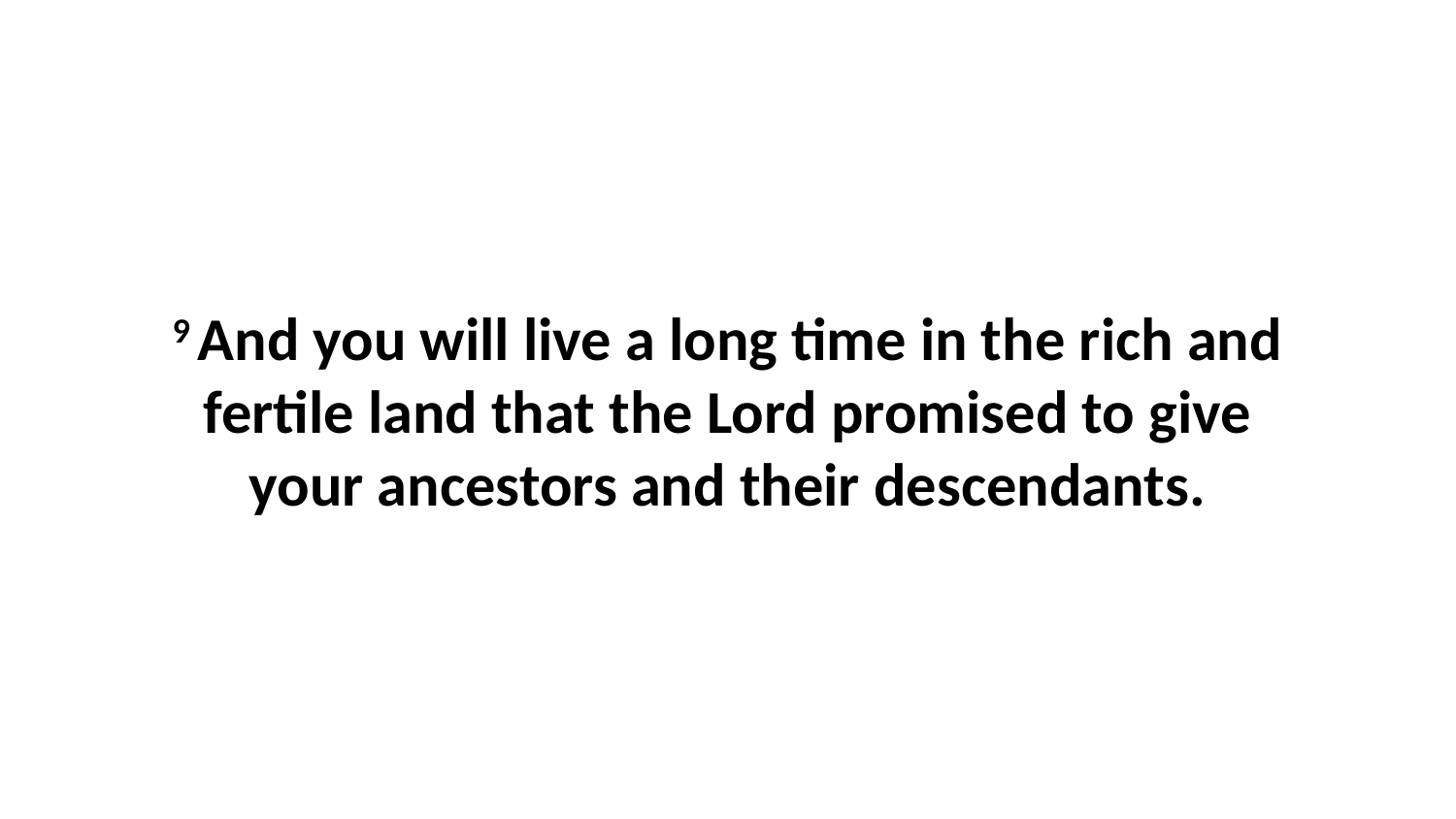

9 And you will live a long time in the rich and fertile land that the Lord promised to give your ancestors and their descendants.